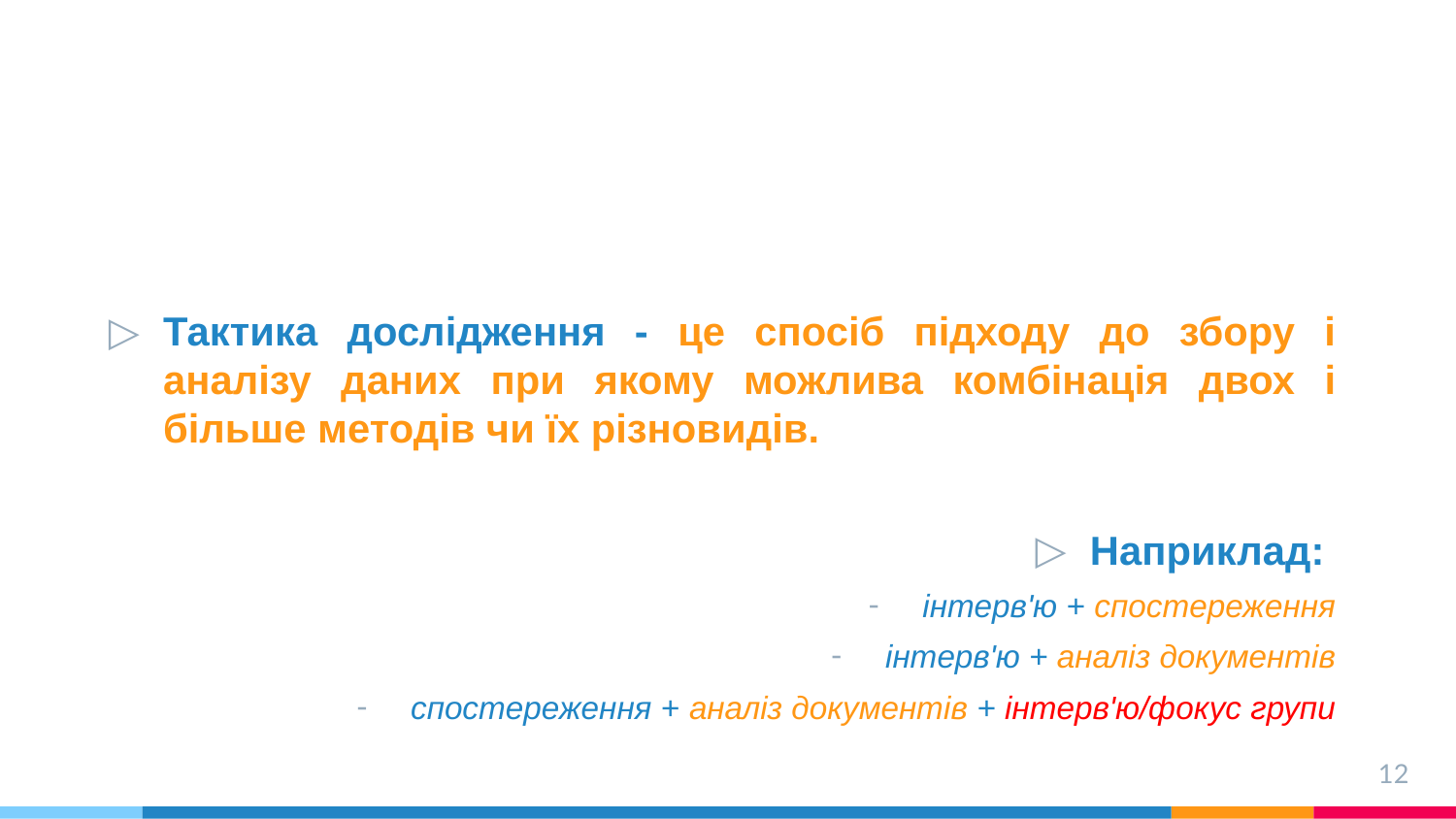

Тактика дослідження - це спосіб підходу до збору і аналізу даних при якому можлива комбінація двох і більше методів чи їх різновидів.

Наприклад:
інтерв'ю + спостереження
інтерв'ю + аналіз документів
спостереження + аналіз документів + інтерв'ю/фокус групи

12